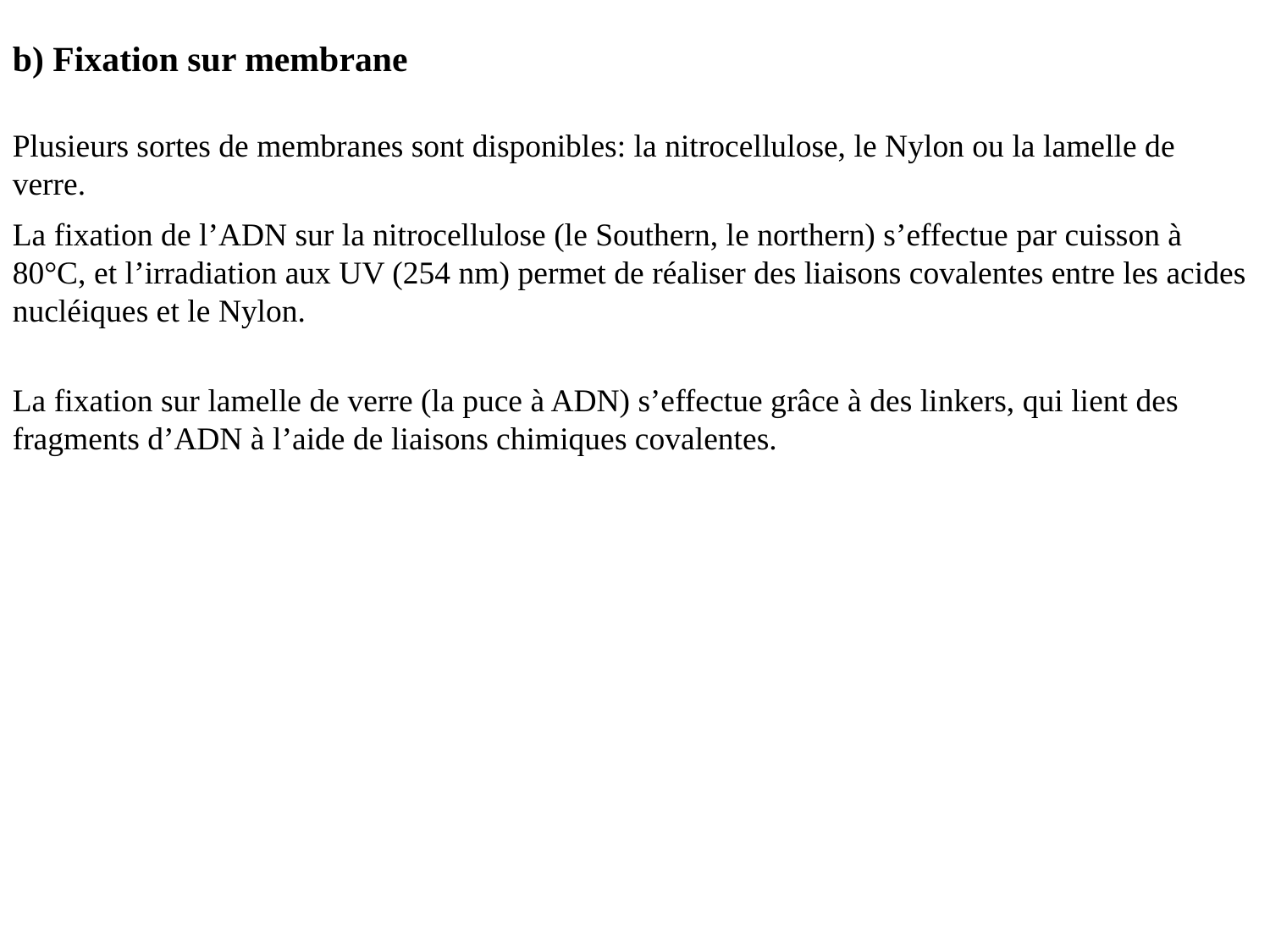

b) Fixation sur membrane
Plusieurs sortes de membranes sont disponibles: la nitrocellulose, le Nylon ou la lamelle de verre.
La fixation de l’ADN sur la nitrocellulose (le Southern, le northern) s’effectue par cuisson à 80°C, et l’irradiation aux UV (254 nm) permet de réaliser des liaisons covalentes entre les acides nucléiques et le Nylon.
La fixation sur lamelle de verre (la puce à ADN) s’effectue grâce à des linkers, qui lient des fragments d’ADN à l’aide de liaisons chimiques covalentes.